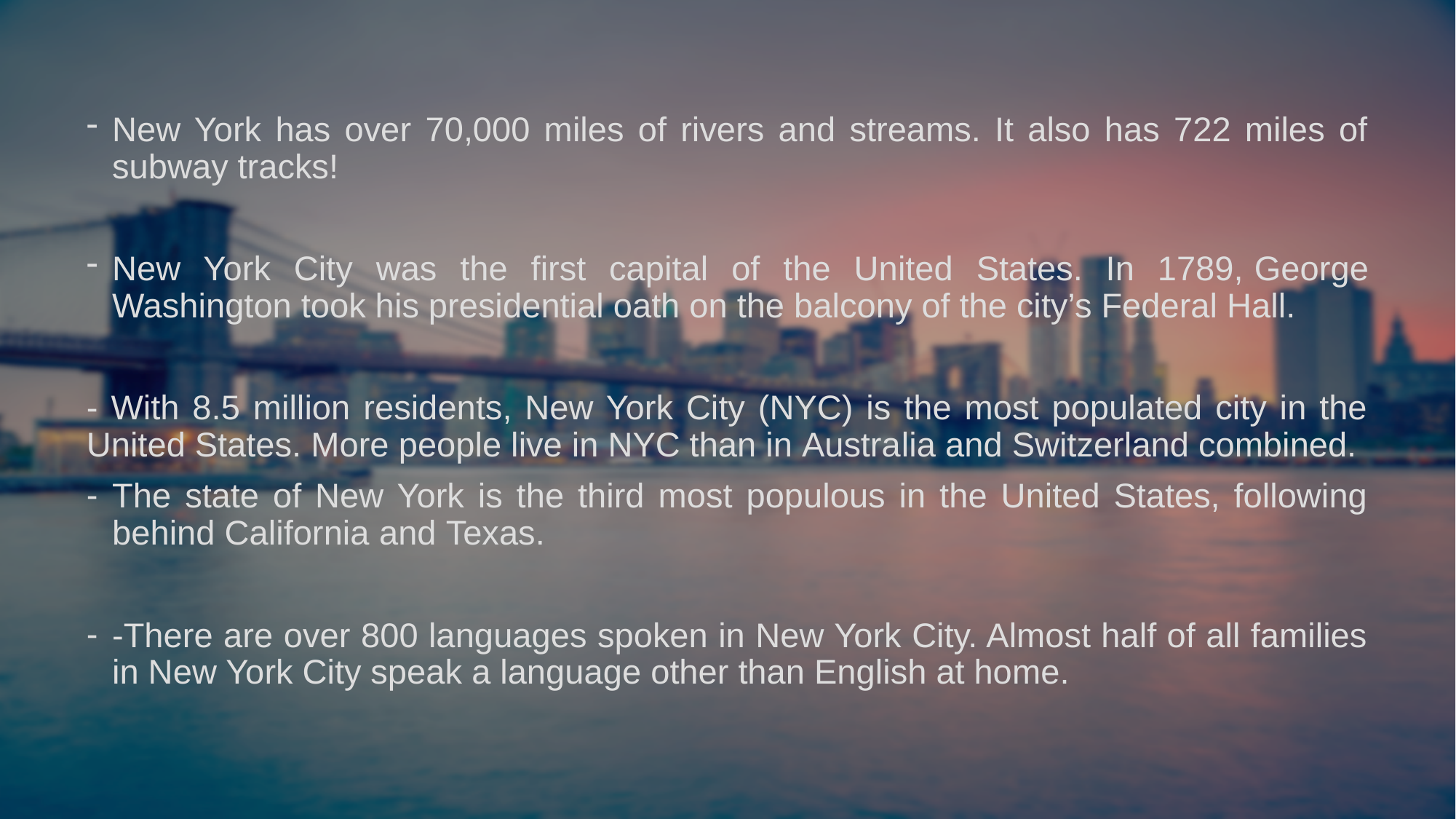

New York has over 70,000 miles of rivers and streams. It also has 722 miles of subway tracks!

New York City was the first capital of the United States. In 1789, George Washington took his presidential oath on the balcony of the city’s Federal Hall.

- With 8.5 million residents, New York City (NYC) is the most populated city in the United States. More people live in NYC than in Australia and Switzerland combined.
The state of New York is the third most populous in the United States, following behind California and Texas.

-There are over 800 languages spoken in New York City. Almost half of all families in New York City speak a language other than English at home.